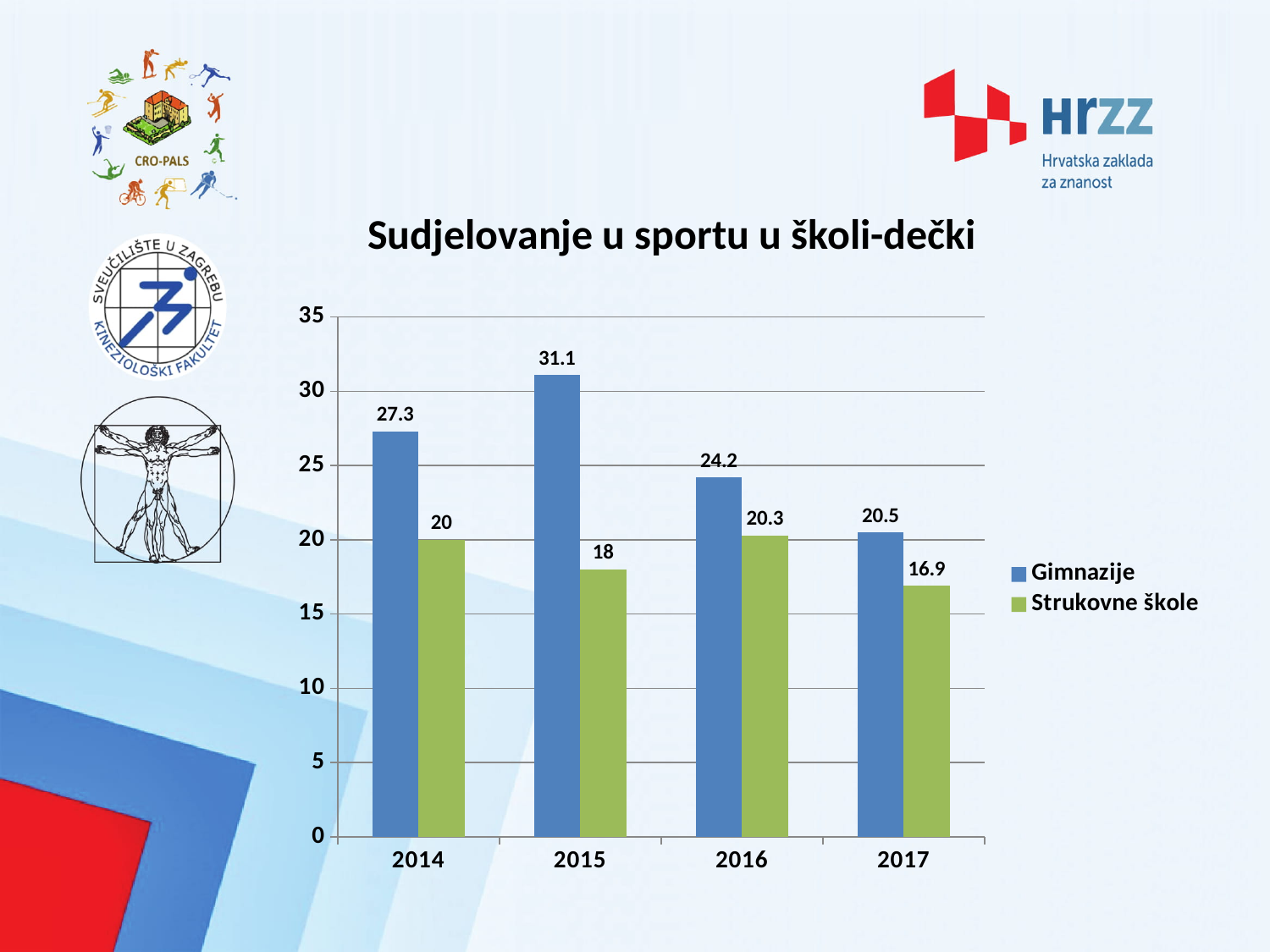

Sudjelovanje u sportu u školi-dečki

### Chart

| Category | Gimnazije | Strukovne škole |
|---|---|---|
| 2014 | 27.3 | 20.0 |
| 2015 | 31.1 | 18.0 |
| 2016 | 24.2 | 20.3 |
| 2017 | 20.5 | 16.9 |